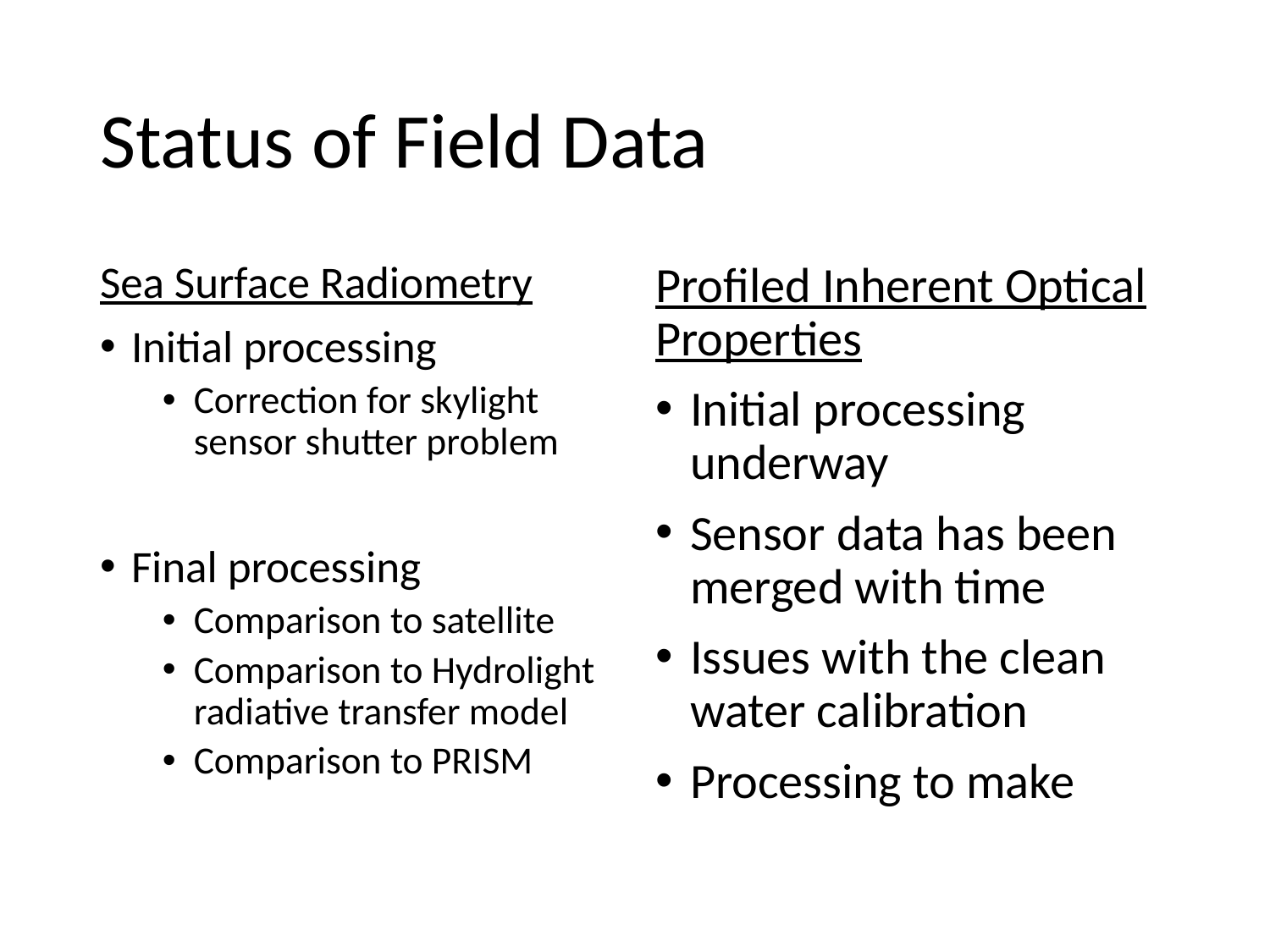

# Status of Field Data
Sea Surface Radiometry
Initial processing
Correction for skylight sensor shutter problem

Final processing
Comparison to satellite
Comparison to Hydrolight radiative transfer model
Comparison to PRISM

Profiled Inherent Optical Properties
Initial processing underway
Sensor data has been merged with time
Issues with the clean water calibration
Processing to make